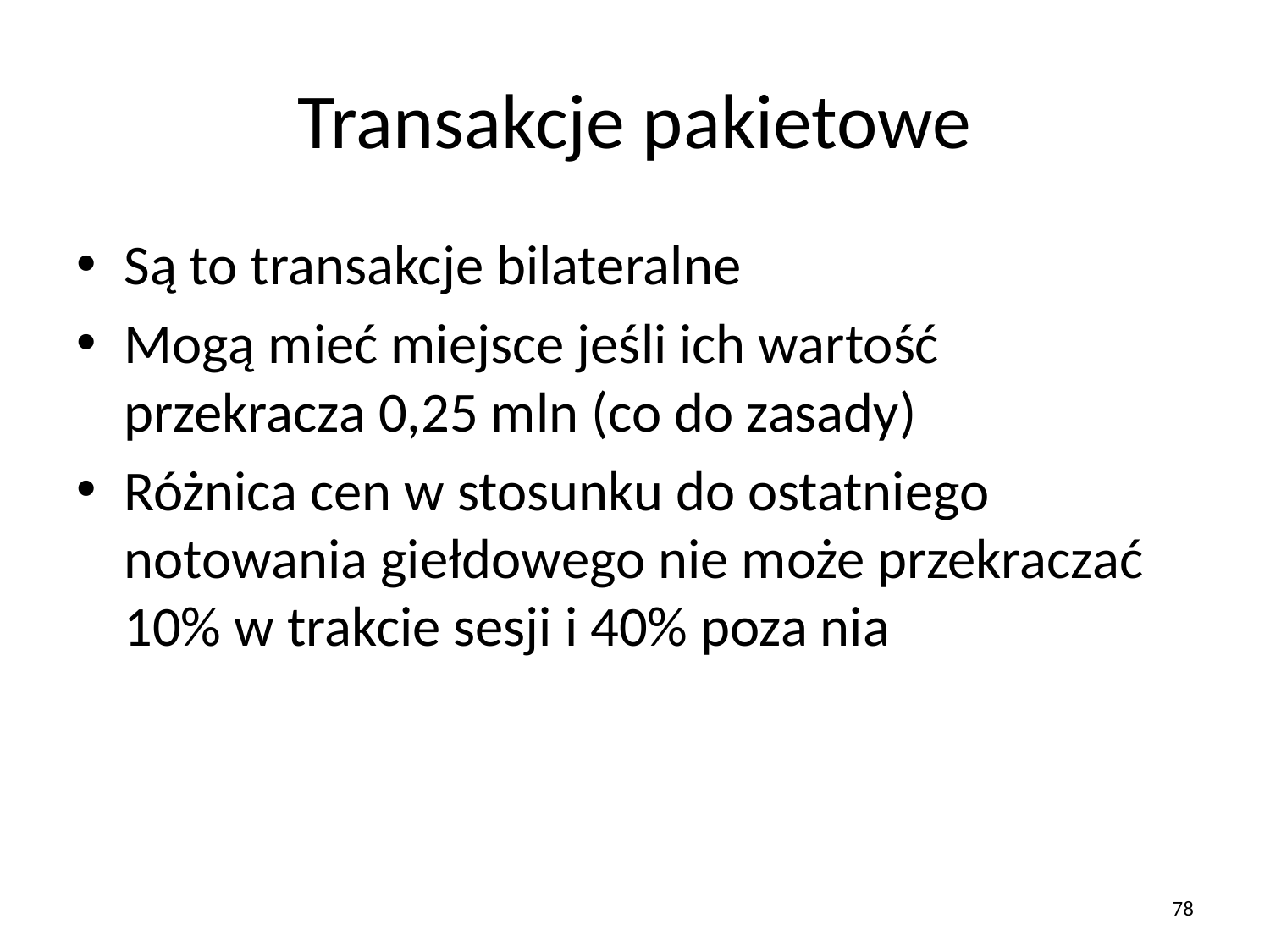

# Transakcje pakietowe
Są to transakcje bilateralne
Mogą mieć miejsce jeśli ich wartość przekracza 0,25 mln (co do zasady)
Różnica cen w stosunku do ostatniego notowania giełdowego nie może przekraczać 10% w trakcie sesji i 40% poza nia
78